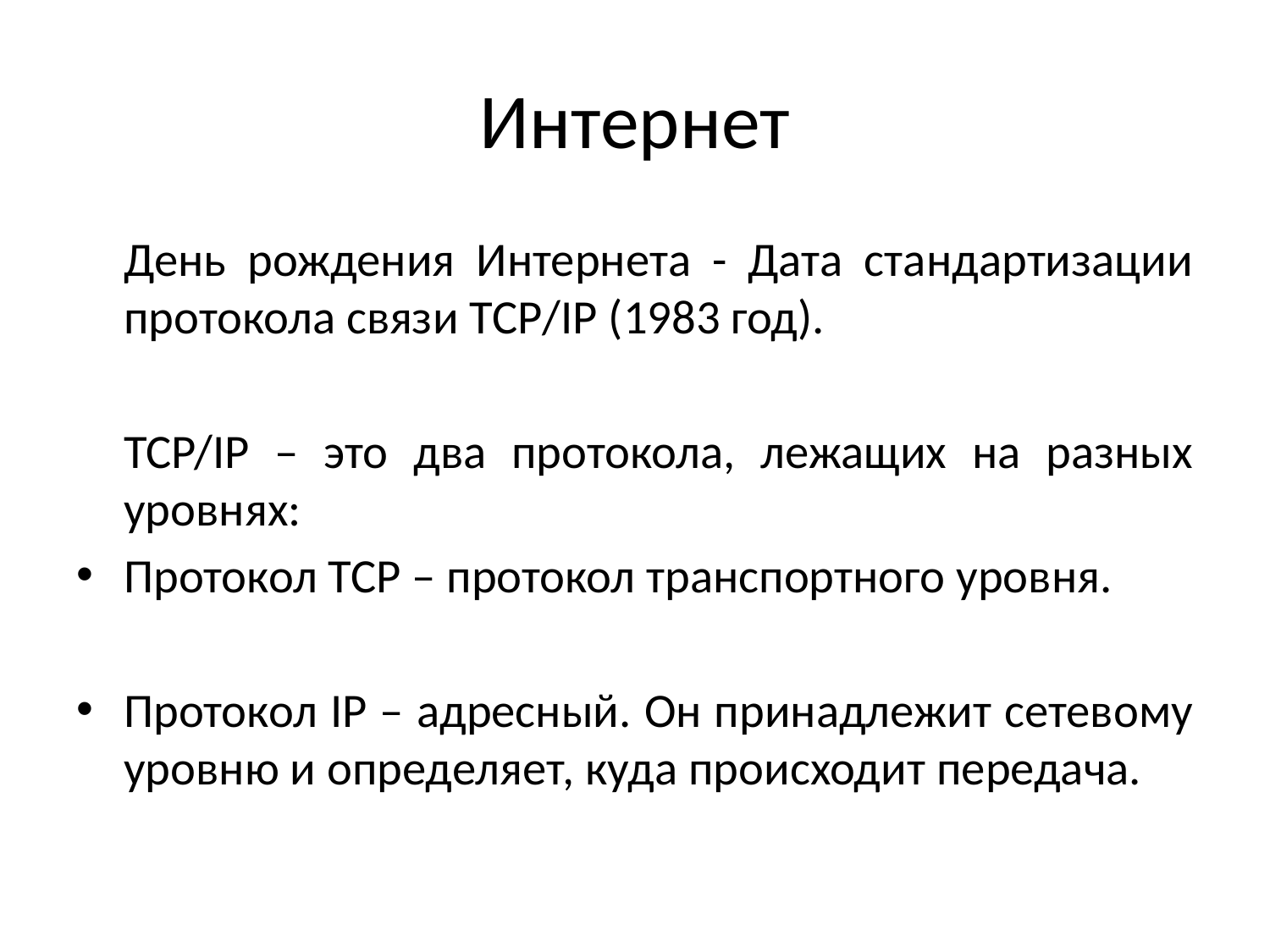

# Интернет
		День рождения Интернета - Дата стандартизации протокола связи TCP/IP (1983 год).

		TCP/IP – это два протокола, лежащих на разных уровнях:
Протокол TCP – протокол транспортного уровня.

Протокол IP – адресный. Он принадлежит сетевому уровню и определяет, куда происходит передача.